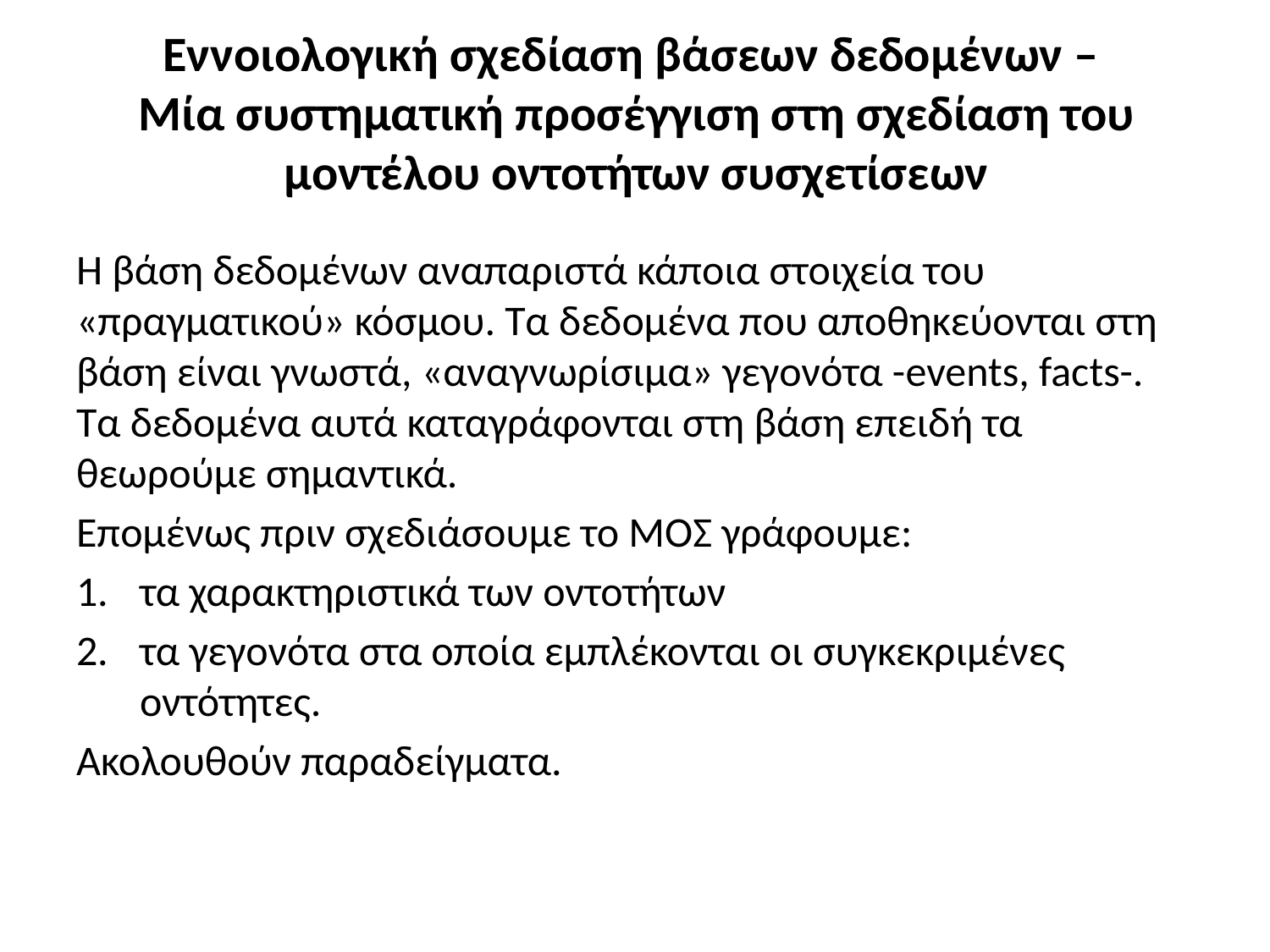

# Εννοιολογική σχεδίαση βάσεων δεδομένων – Μία συστηματική προσέγγιση στη σχεδίαση του μοντέλου οντοτήτων συσχετίσεων
Η βάση δεδομένων αναπαριστά κάποια στοιχεία του «πραγματικού» κόσμου. Τα δεδομένα που αποθηκεύονται στη βάση είναι γνωστά, «αναγνωρίσιμα» γεγονότα -events, facts-. Τα δεδομένα αυτά καταγράφονται στη βάση επειδή τα θεωρούμε σημαντικά.
Επομένως πριν σχεδιάσουμε το ΜΟΣ γράφουμε:
τα χαρακτηριστικά των οντοτήτων
τα γεγονότα στα οποία εμπλέκονται οι συγκεκριμένες οντότητες.
Ακολουθούν παραδείγματα.